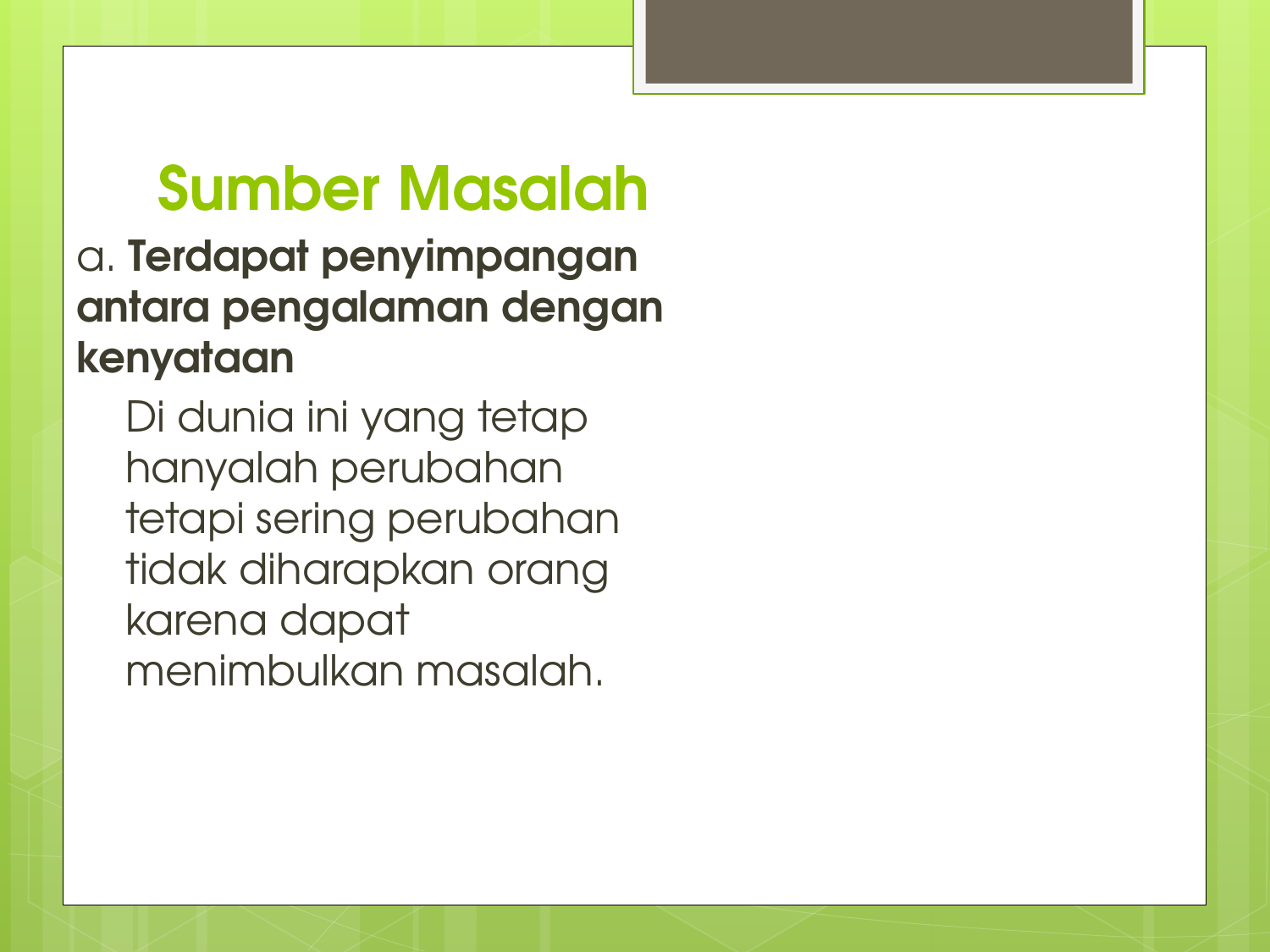

# Sumber Masalah
a. Terdapat penyimpangan antara pengalaman dengan kenyataan
Di dunia ini yang tetap hanyalah perubahan tetapi sering perubahan tidak diharapkan orang karena dapat menimbulkan masalah.